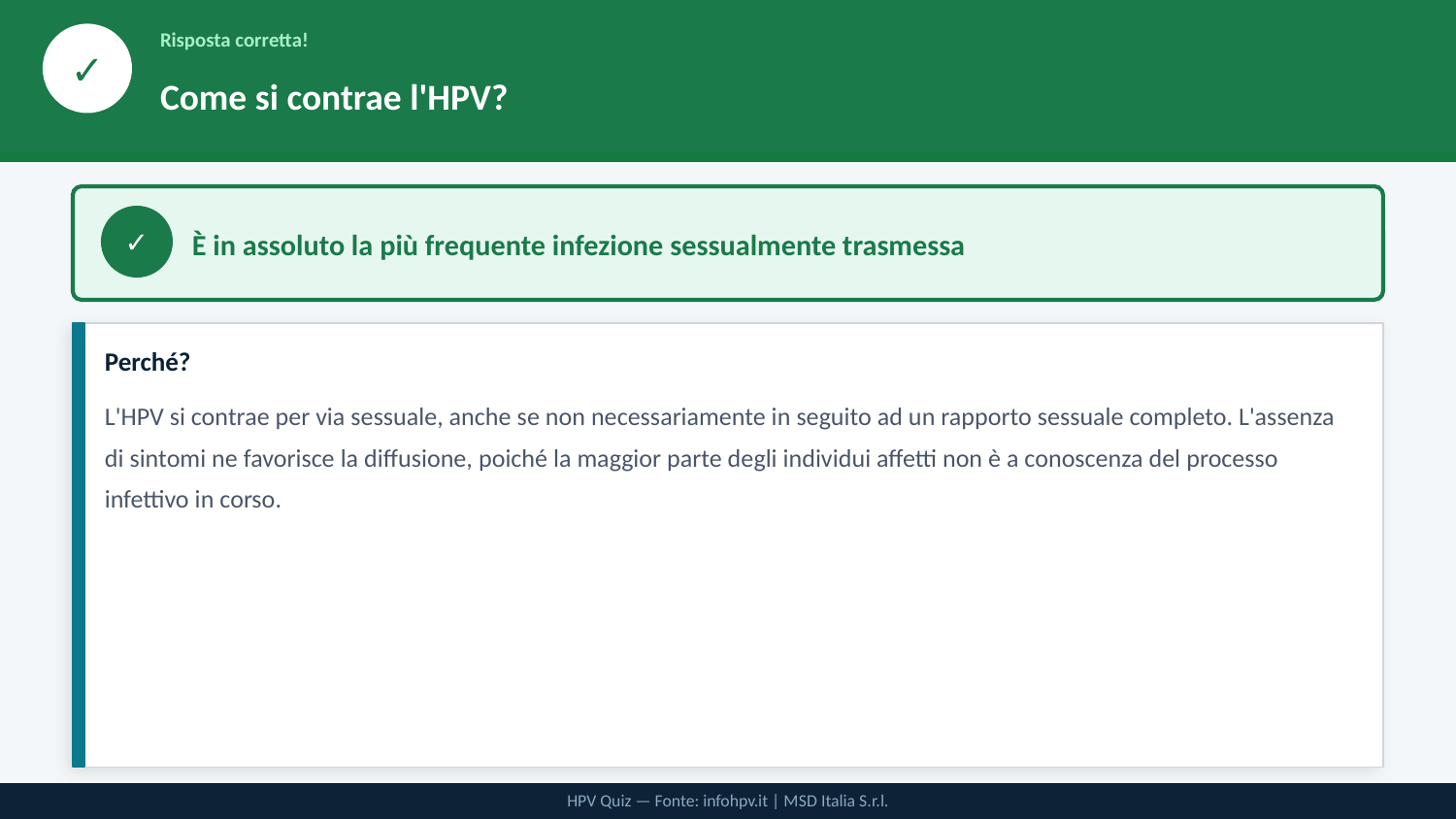

Risposta corretta!

✓
Come si contrae l'HPV?

È in assoluto la più frequente infezione sessualmente trasmessa

✓

Perché?
L'HPV si contrae per via sessuale, anche se non necessariamente in seguito ad un rapporto sessuale completo. L'assenza di sintomi ne favorisce la diffusione, poiché la maggior parte degli individui affetti non è a conoscenza del processo infettivo in corso.

HPV Quiz — Fonte: infohpv.it | MSD Italia S.r.l.